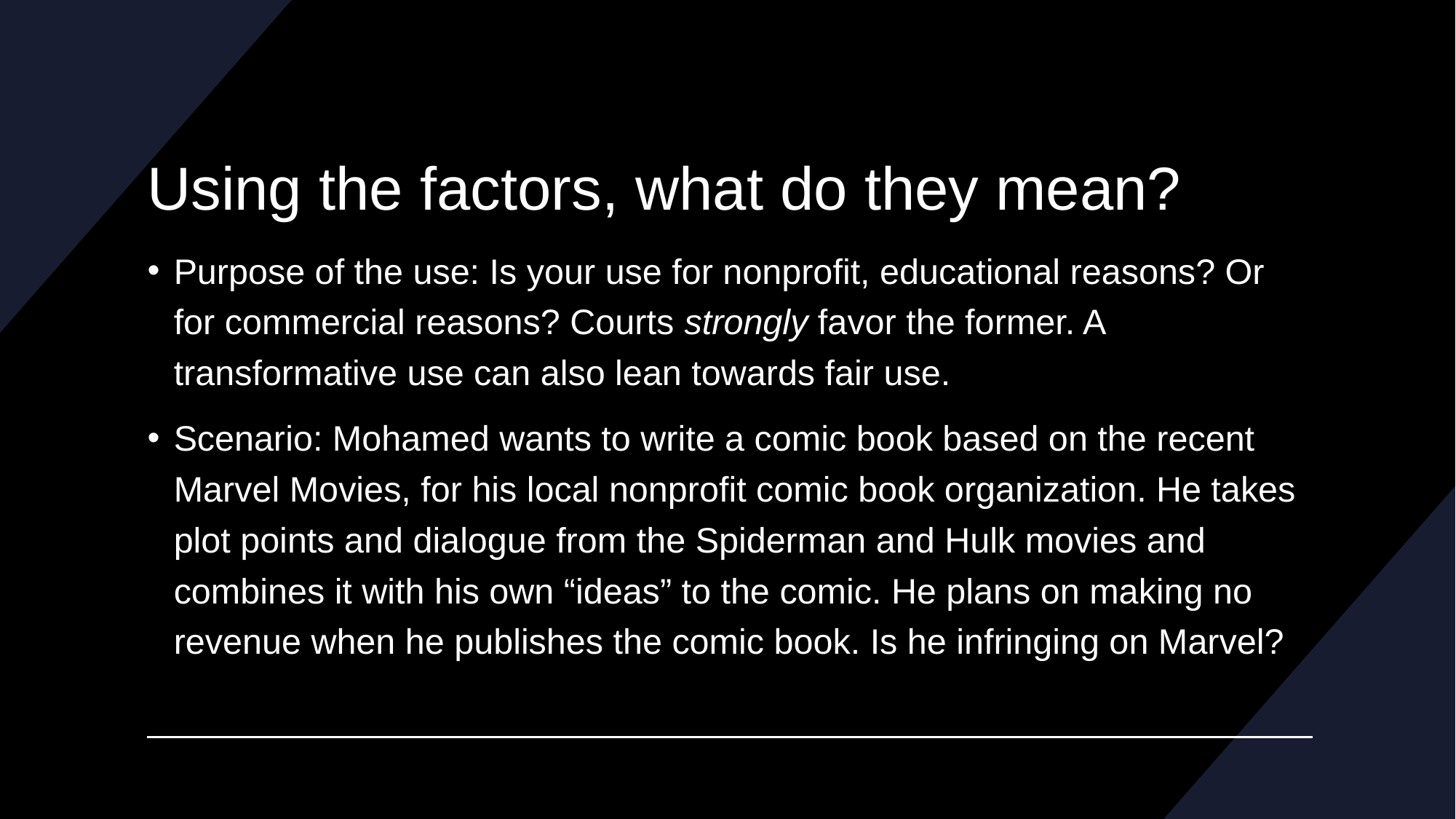

# Using the factors, what do they mean?
Purpose of the use: Is your use for nonprofit, educational reasons? Or for commercial reasons? Courts strongly favor the former. A transformative use can also lean towards fair use.
Scenario: Mohamed wants to write a comic book based on the recent Marvel Movies, for his local nonprofit comic book organization. He takes plot points and dialogue from the Spiderman and Hulk movies and combines it with his own “ideas” to the comic. He plans on making no revenue when he publishes the comic book. Is he infringing on Marvel?